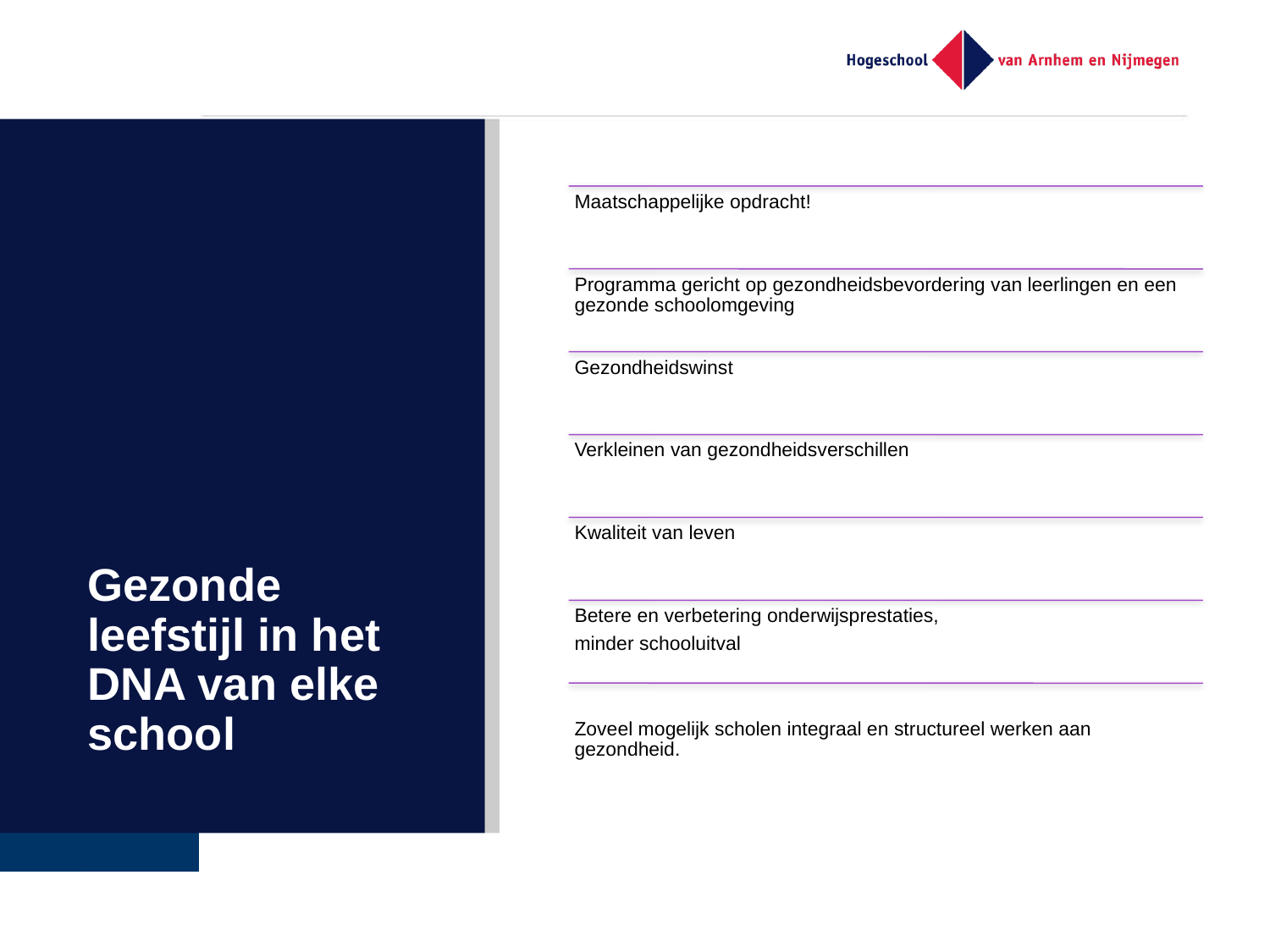

Maatschappelijke opdracht!
Programma gericht op gezondheidsbevordering van leerlingen en een gezonde schoolomgeving
Gezondheidswinst
Verkleinen van gezondheidsverschillen
Kwaliteit van leven
Betere en verbetering onderwijsprestaties,
minder schooluitval

Zoveel mogelijk scholen integraal en structureel werken aan gezondheid.
# Gezonde leefstijl in het DNA van elke school